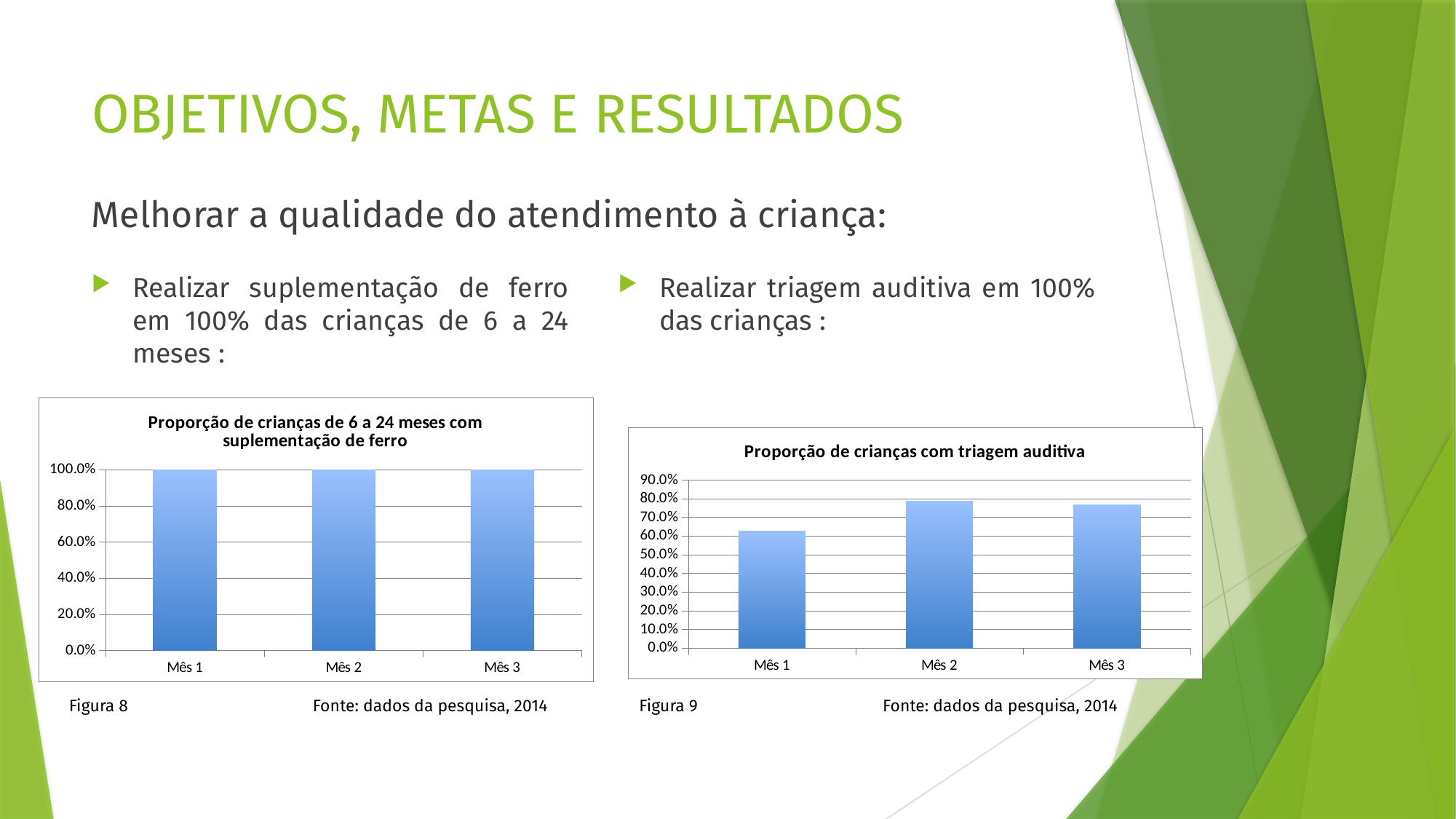

# OBJETIVOS, METAS E RESULTADOS
Melhorar a qualidade do atendimento à criança:

Realizar suplementação de ferro em 100% das crianças de 6 a 24 meses :

Realizar triagem auditiva em 100% das crianças :

### Chart:

| Category | Proporção de crianças de 6 a 24 meses com suplementação de ferro |
|---|---|
| Mês 1 | 1.0 |
| Mês 2 | 1.0 |
| Mês 3 | 1.0 |

### Chart:

| Category | Proporção de crianças com triagem auditiva |
|---|---|
| Mês 1 | 0.625000000000001 |
| Mês 2 | 0.7878787878787878 |
| Mês 3 | 0.765957446808512 |
Figura 8
Fonte: dados da pesquisa, 2014
Figura 9

Fonte: dados da pesquisa, 2014